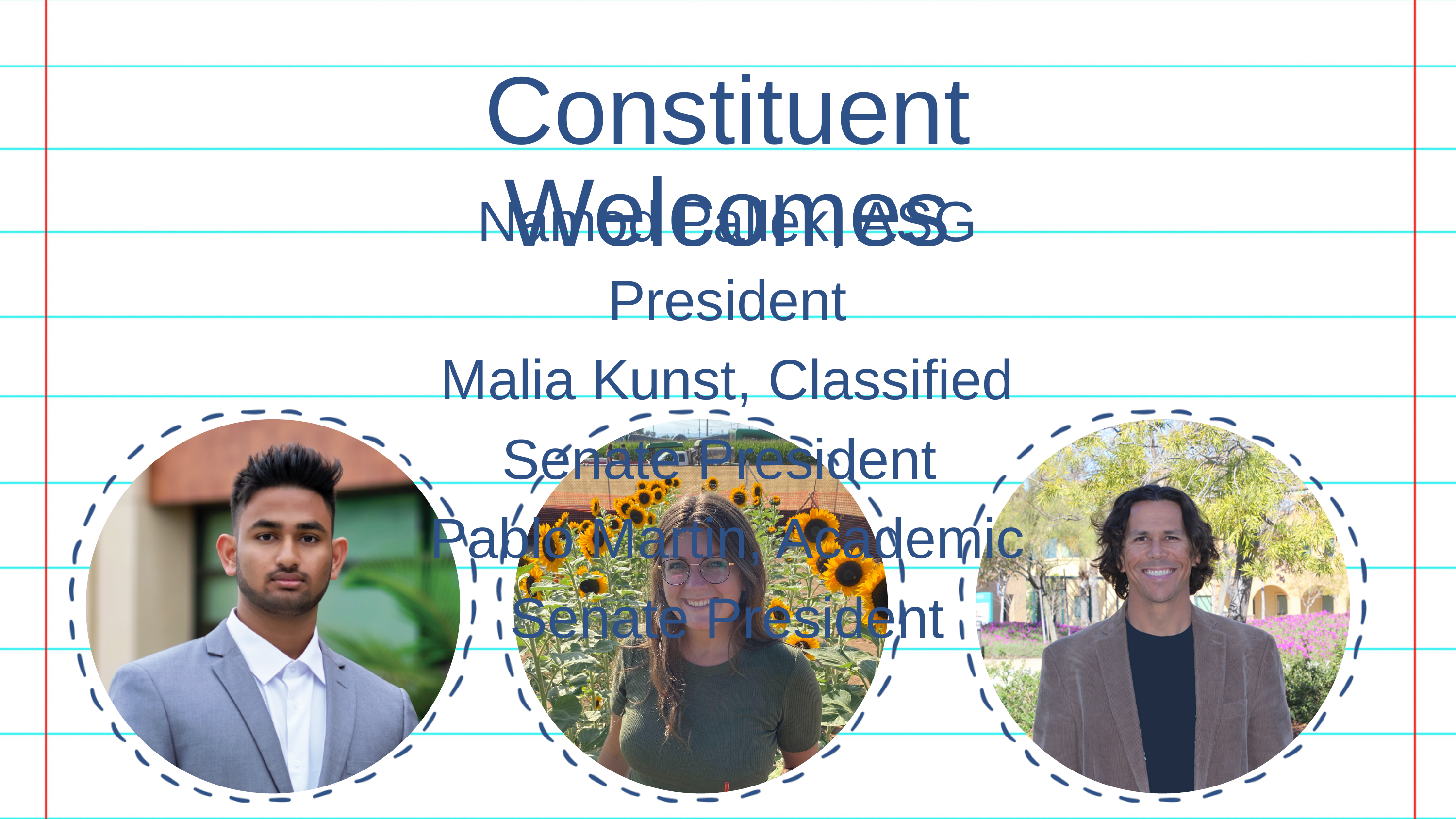

Constituent Welcomes
Namod Pallek, ASG President
Malia Kunst, Classified Senate President
Pablo Martin, Academic Senate President